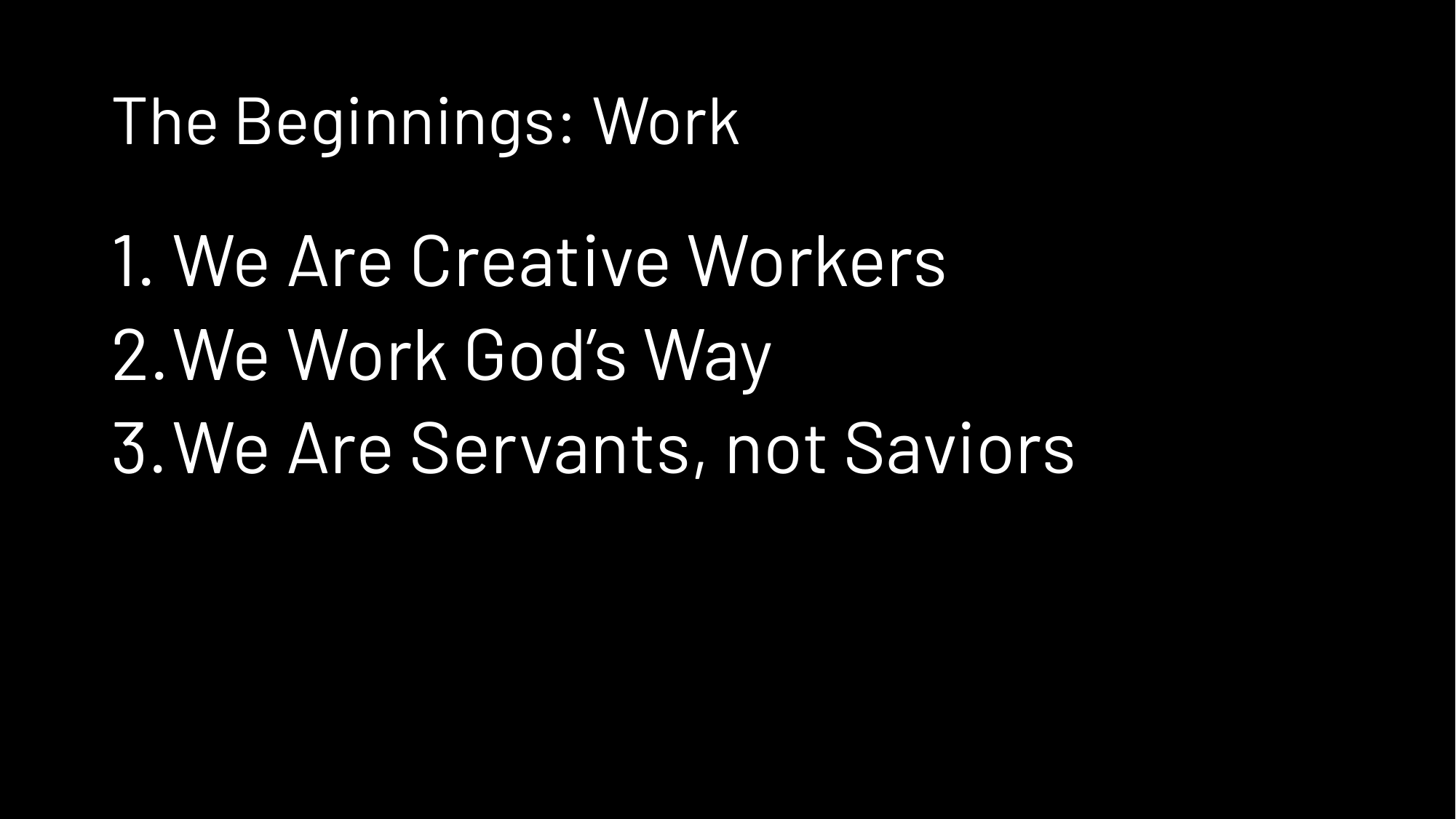

# The Beginnings: Work
We Are Creative Workers
We Work God’s Way
We Are Servants, not Saviors